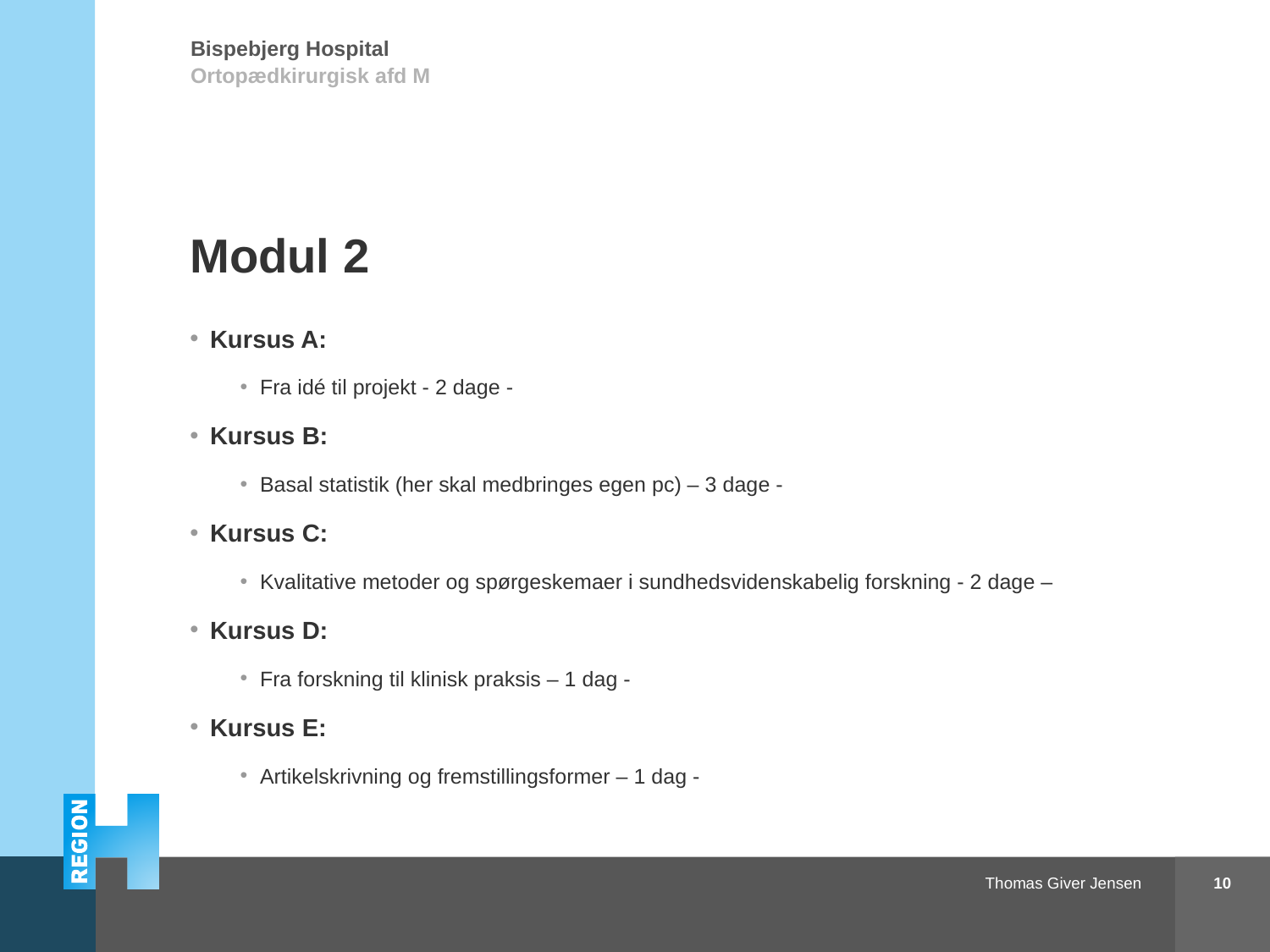

# Modul 2
Kursus A:
Fra idé til projekt - 2 dage -
Kursus B:
Basal statistik (her skal medbringes egen pc) – 3 dage - ​
Kursus C:
Kvalitative metoder og spørgeskemaer i sundhedsvidenskabelig forskning - 2 dage –
Kursus D:
Fra forskning til klinisk praksis – 1 dag - ​
Kursus E:
Artikelskrivning og fremstillingsformer – 1 dag -

10